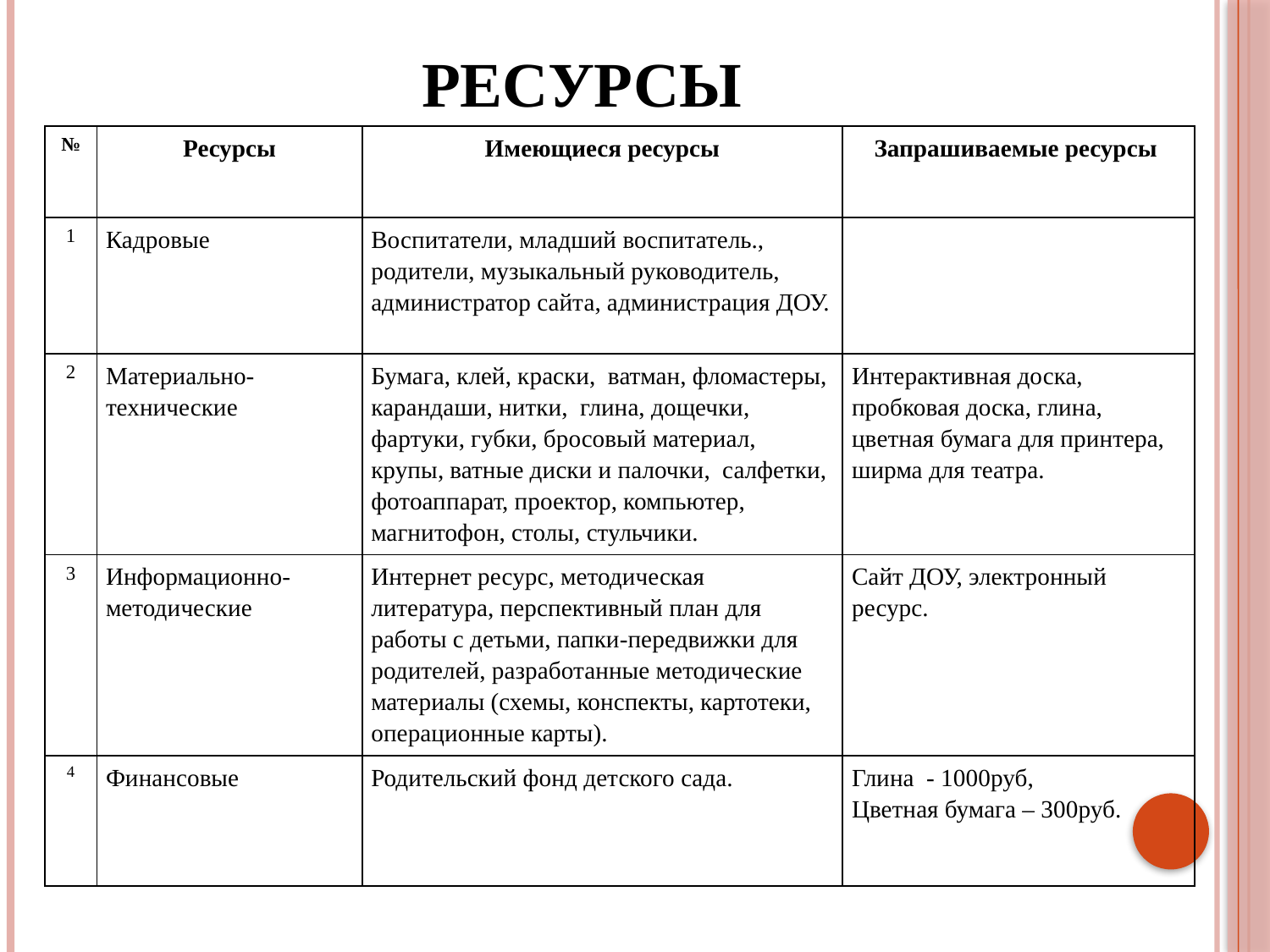

# Ресурсы
| № | Ресурсы | Имеющиеся ресурсы | Запрашиваемые ресурсы |
| --- | --- | --- | --- |
| 1 | Кадровые | Воспитатели, младший воспитатель., родители, музыкальный руководитель, администратор сайта, администрация ДОУ. |  |
| 2 | Материально-технические | Бумага, клей, краски, ватман, фломастеры, карандаши, нитки, глина, дощечки, фартуки, губки, бросовый материал, крупы, ватные диски и палочки, салфетки, фотоаппарат, проектор, компьютер, магнитофон, столы, стульчики. | Интерактивная доска, пробковая доска, глина, цветная бумага для принтера, ширма для театра. |
| 3 | Информационно-методические | Интернет ресурс, методическая литература, перспективный план для работы с детьми, папки-передвижки для родителей, разработанные методические материалы (схемы, конспекты, картотеки, операционные карты). | Сайт ДОУ, электронный ресурс. |
| 4 | Финансовые | Родительский фонд детского сада. | Глина - 1000руб, Цветная бумага – 300руб. |